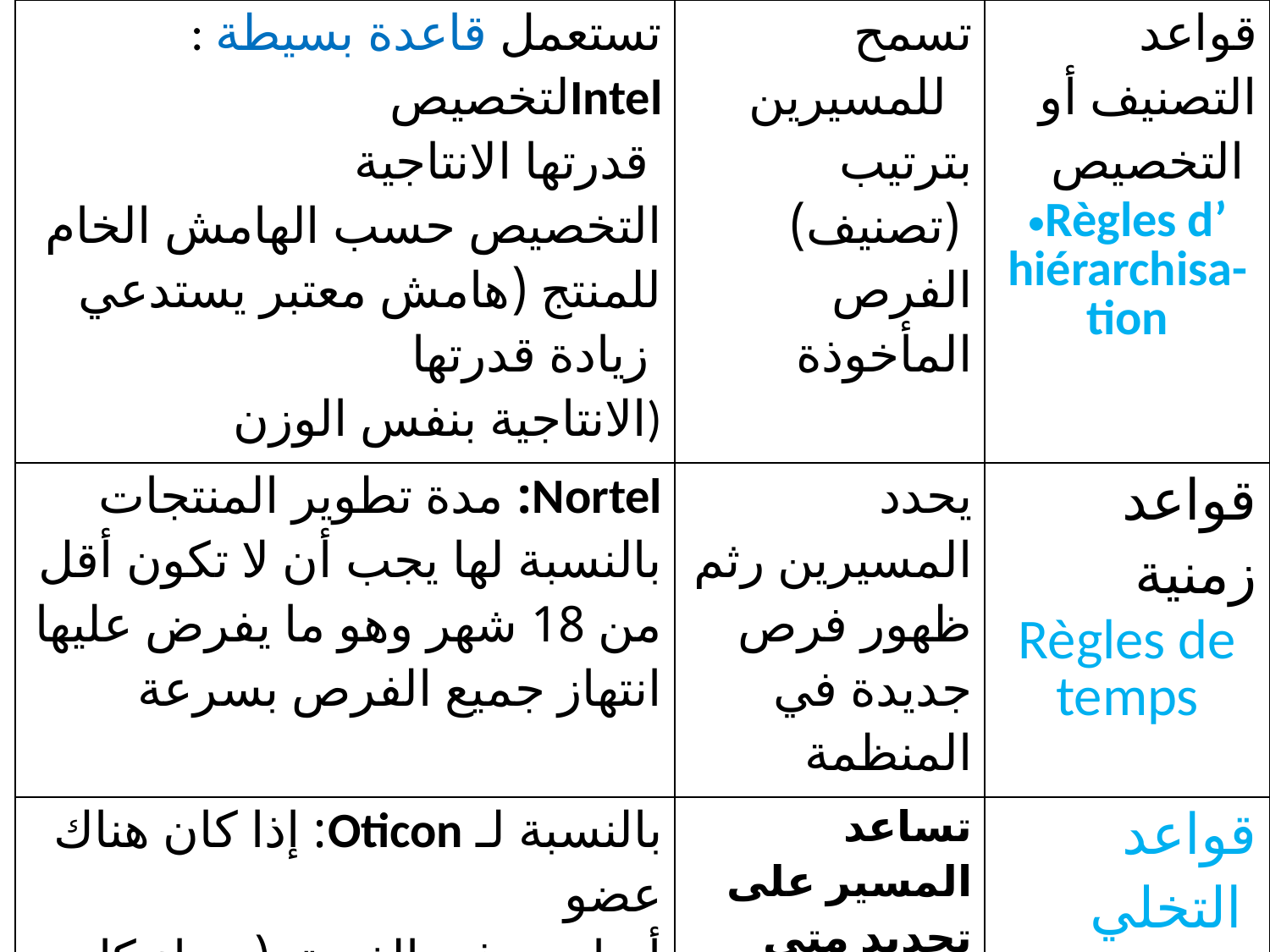

| : تستعمل قاعدة بسيطة لتخصيصIntel قدرتها الانتاجية التخصيص حسب الهامش الخام للمنتج (هامش معتبر يستدعي زيادة قدرتها الانتاجية بنفس الوزن) | تسمح للمسيرين بترتيب (تصنيف) الفرص المأخوذة | قواعد التصنيف أو التخصيص Règles d’ hiérarchisa-tion |
| --- | --- | --- |
| Nortel: مدة تطوير المنتجات بالنسبة لها يجب أن لا تكون أقل من 18 شهر وهو ما يفرض عليها انتهاز جميع الفرص بسرعة | يحدد المسيرين رثم ظهور فرص جديدة في المنظمة | قواعد زمنية Règles de temps |
| بالنسبة لـ Oticon: إذا كان هناك عضو أساسي في الفريق (سواء كان مسير أم لا) وقرّر مغادرة المشروع للعمل في مشروع آخر للمؤسسة، يعتبر هذا المشروع ملغى | تساعد المسير على تحديد متى يستدعي الأمر التخلي عن الأنشطة أو المشاريع الموجودة | قواعد التخلي Règles d’abandon |